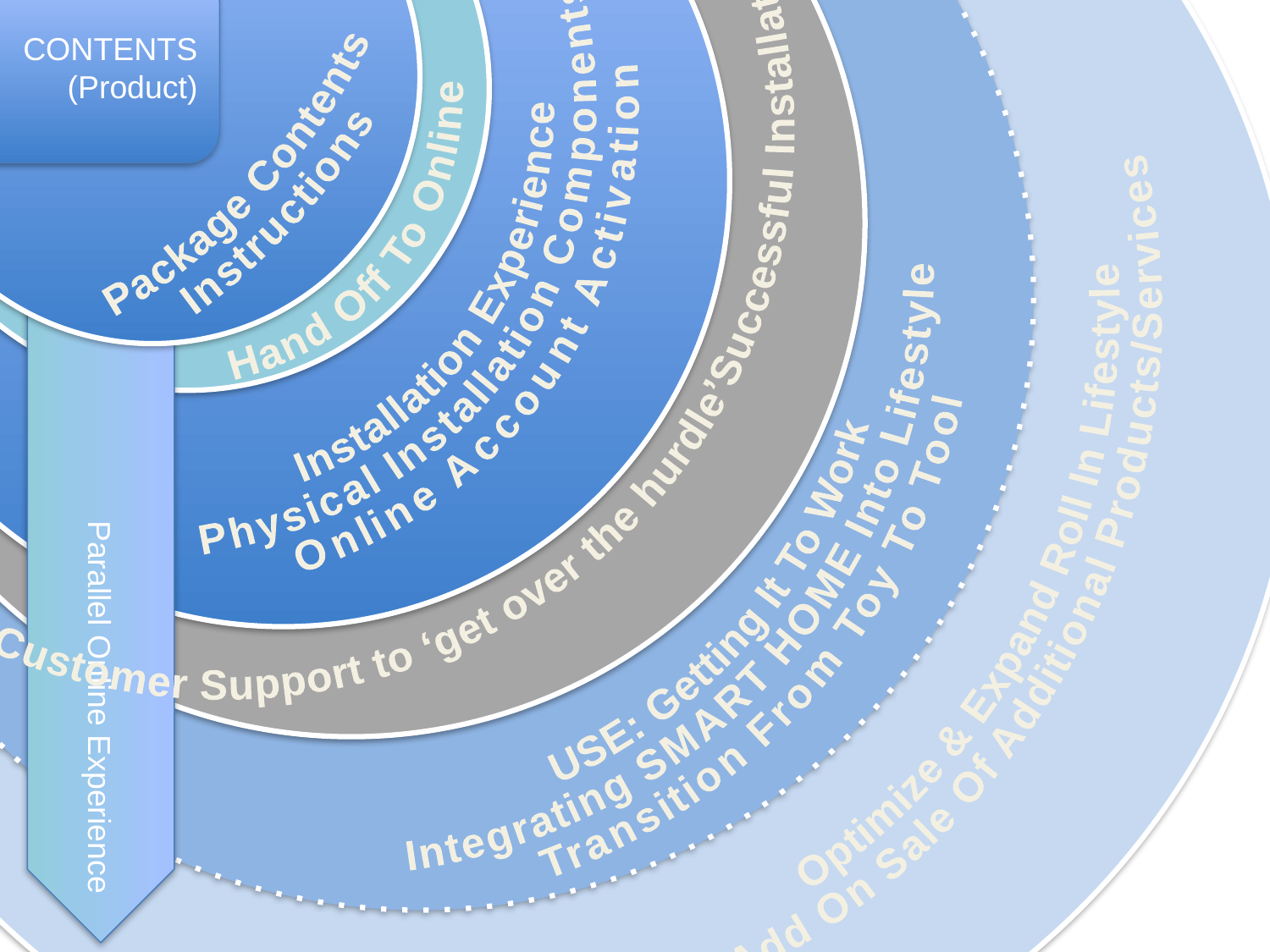

Installation Experience
Physical Installation Components
Online Account Activation
Hand Off To Online
Customer Support to ‘get over the hurdle’
Successful Installation & Activation

USE: Getting It To Work
Integrating SMART HOME Into Lifestyle
Transition From Toy To Tool

Optimize & Expand Roll In Lifestyle
Add On Sale Of Additional Products/Services

Package Contents
Instructions
CONTENTS
(Product)
Parallel Online Experience